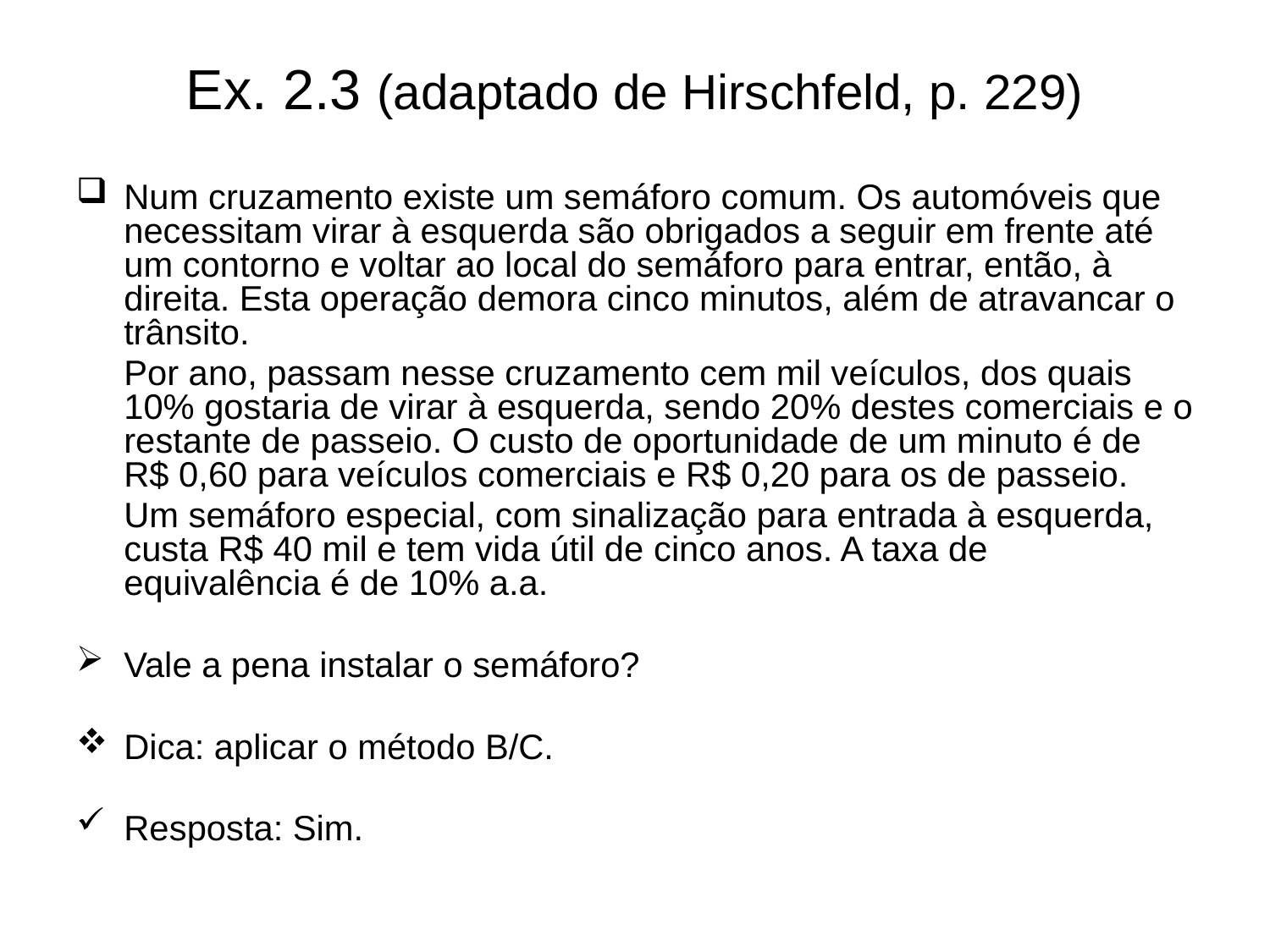

# Ex. 2.3 (adaptado de Hirschfeld, p. 229)
Num cruzamento existe um semáforo comum. Os automóveis que necessitam virar à esquerda são obrigados a seguir em frente até um contorno e voltar ao local do semáforo para entrar, então, à direita. Esta operação demora cinco minutos, além de atravancar o trânsito.
	Por ano, passam nesse cruzamento cem mil veículos, dos quais 10% gostaria de virar à esquerda, sendo 20% destes comerciais e o restante de passeio. O custo de oportunidade de um minuto é de R$ 0,60 para veículos comerciais e R$ 0,20 para os de passeio.
	Um semáforo especial, com sinalização para entrada à esquerda, custa R$ 40 mil e tem vida útil de cinco anos. A taxa de equivalência é de 10% a.a.

Vale a pena instalar o semáforo?

Dica: aplicar o método B/C.

Resposta: Sim.